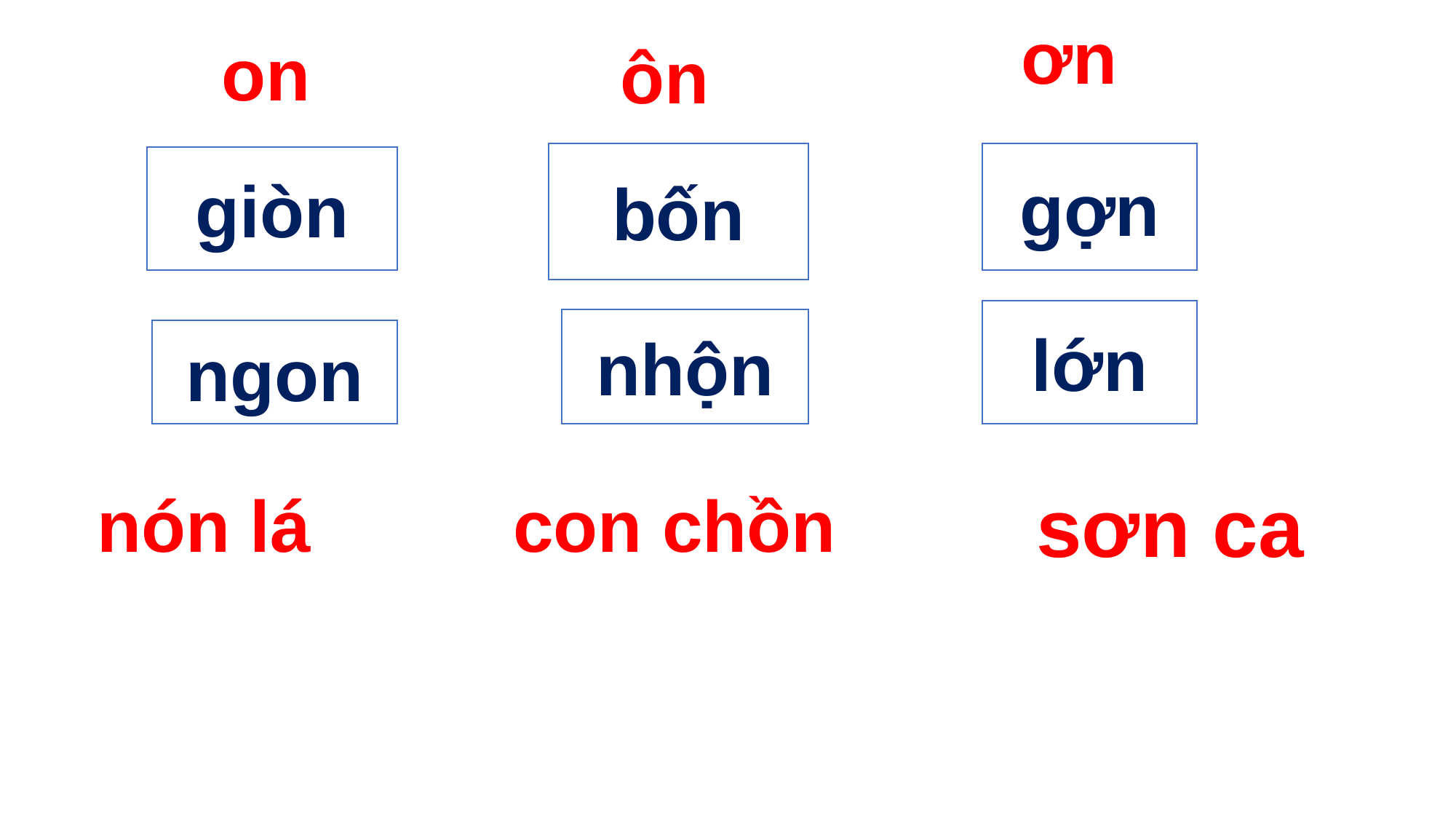

ơn
on
ôn
bốn
gợn
giòn
lớn
nhộn
ngon
sơn ca
nón lá
con chồn